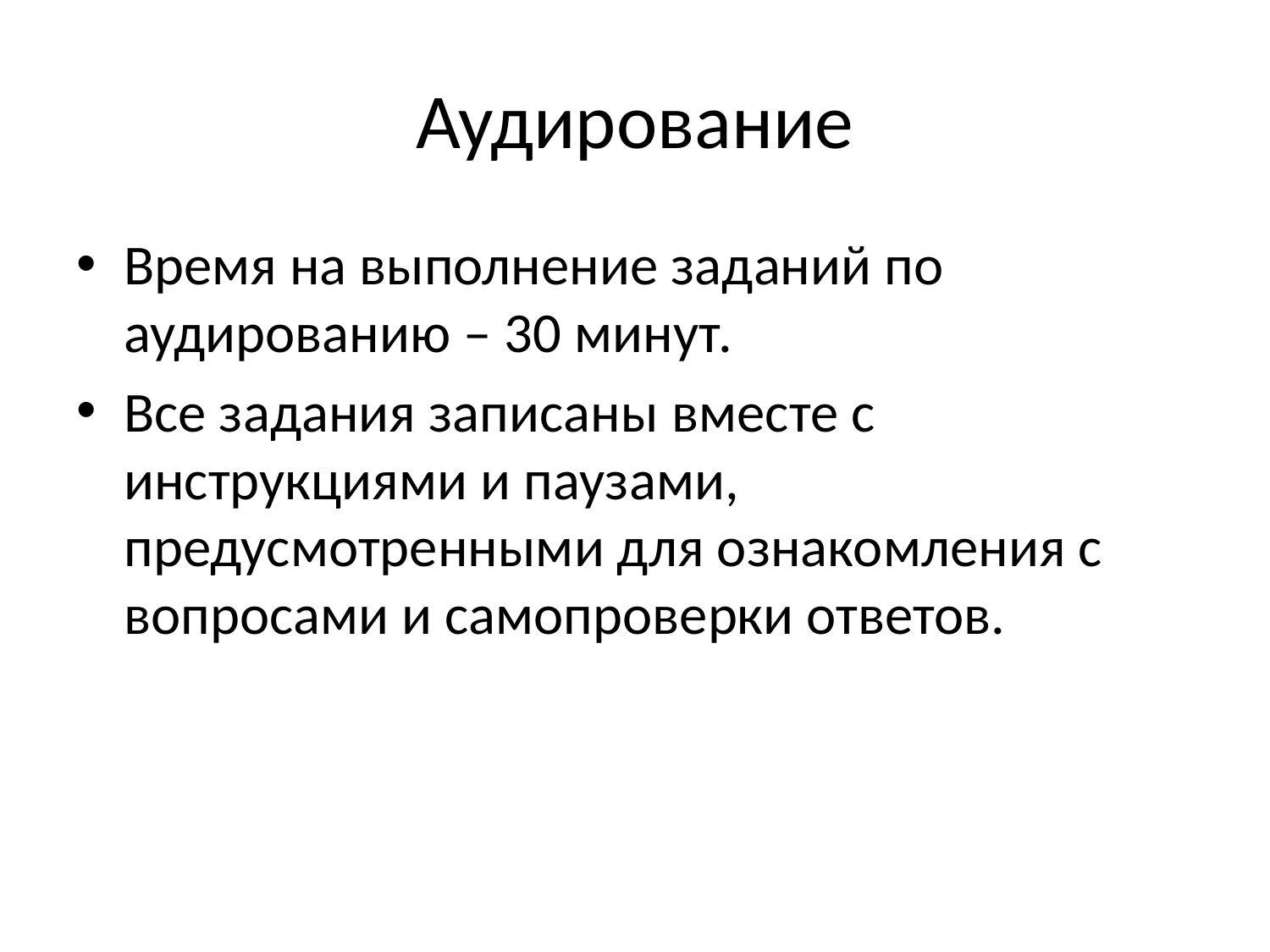

# Аудирование
Время на выполнение заданий по аудированию – 30 минут.
Все задания записаны вместе с инструкциями и паузами, предусмотренными для ознакомления с вопросами и самопроверки ответов.